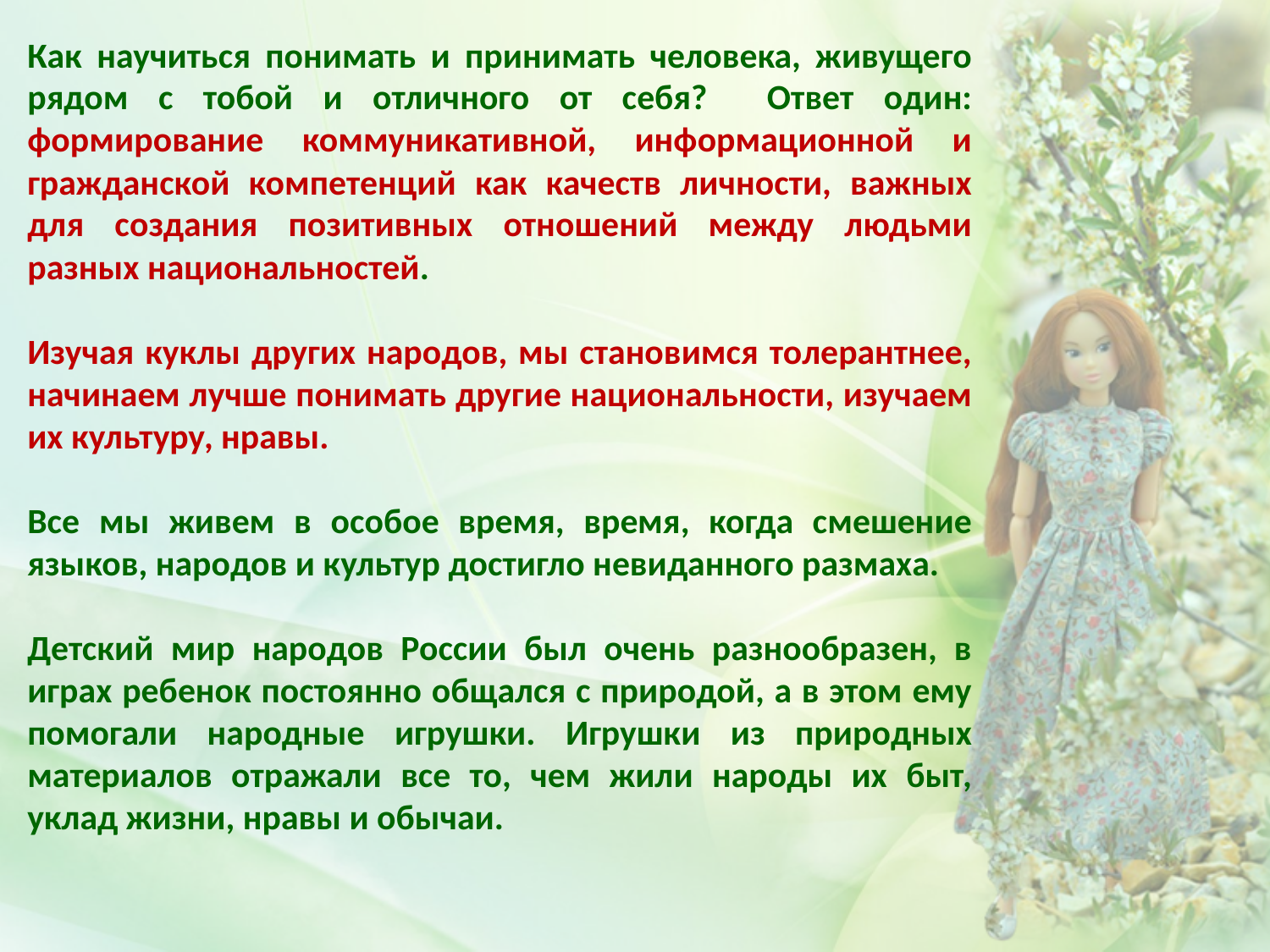

Как научиться понимать и принимать человека, живущего рядом с тобой и отличного от себя?  Ответ один: формирование коммуникативной, информационной и гражданской компетенций как качеств личности, важных для создания позитивных отношений между людьми разных национальностей.

Изучая куклы других народов, мы становимся толерантнее, начинаем лучше понимать другие национальности, изучаем их культуру, нравы.

Все мы живем в особое время, время, когда смешение языков, народов и культур достигло невиданного размаха.

Детский мир народов России был очень разнообразен, в играх ребенок постоянно общался с природой, а в этом ему помогали народные игрушки. Игрушки из природных материалов отражали все то, чем жили народы их быт, уклад жизни, нравы и обычаи.